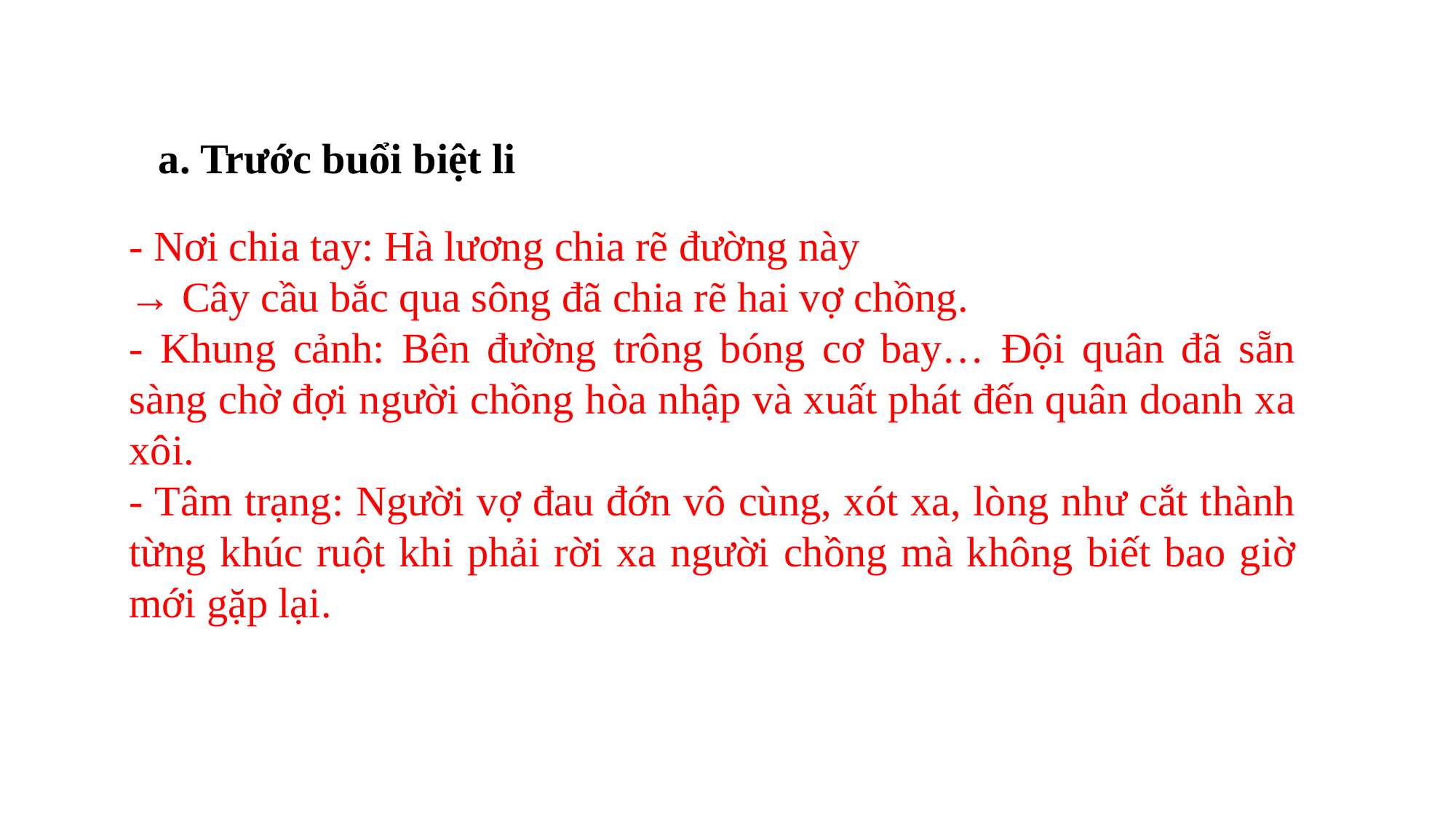

a. Trước buổi biệt li
- Nơi chia tay: Hà lương chia rẽ đường này
→ Cây cầu bắc qua sông đã chia rẽ hai vợ chồng.
- Khung cảnh: Bên đường trông bóng cơ bay… Đội quân đã sẵn sàng chờ đợi người chồng hòa nhập và xuất phát đến quân doanh xa xôi.
- Tâm trạng: Người vợ đau đớn vô cùng, xót xa, lòng như cắt thành từng khúc ruột khi phải rời xa người chồng mà không biết bao giờ mới gặp lại.